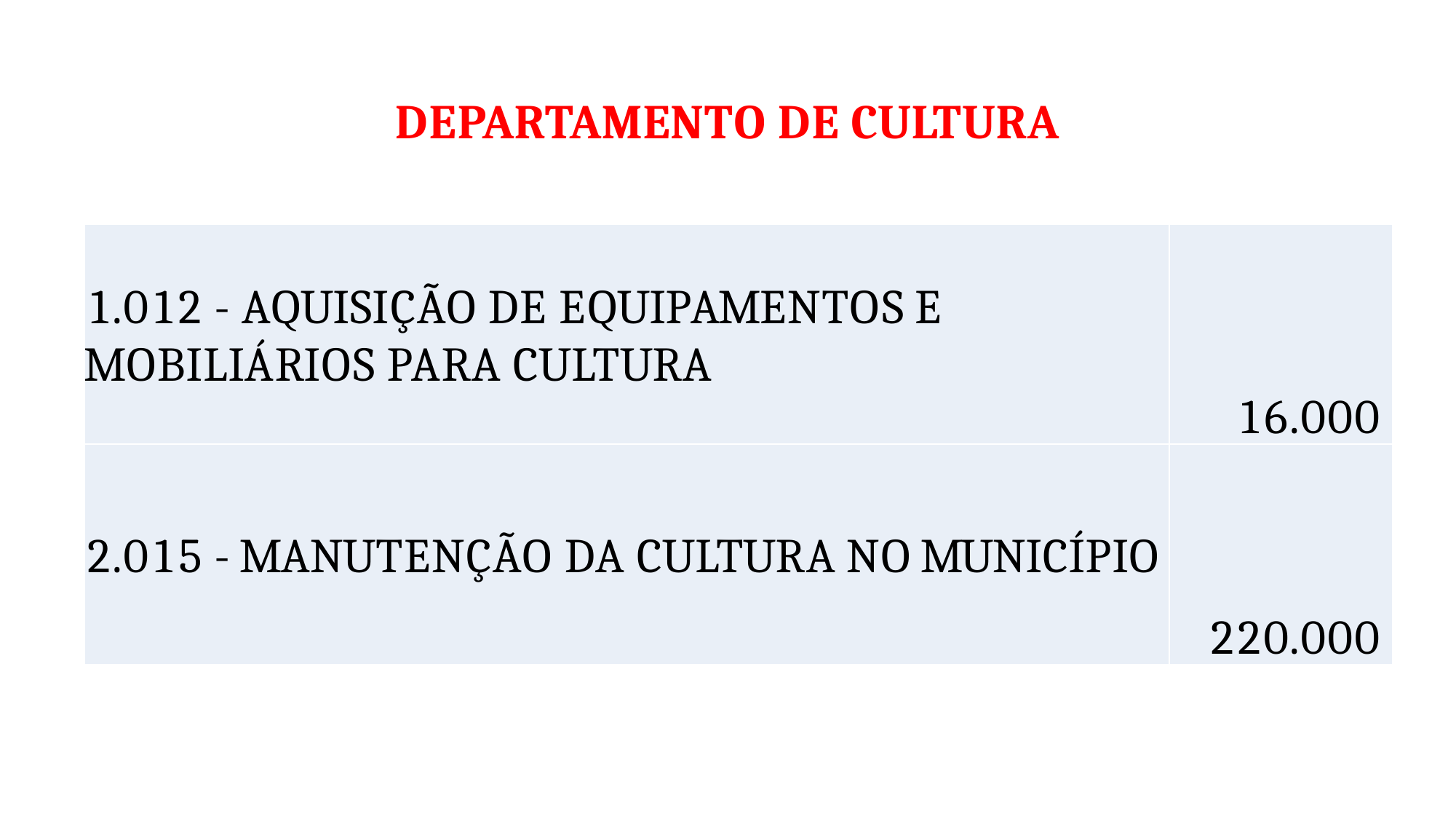

# DEPARTAMENTO DE CULTURA
| 1.012 - AQUISIÇÃO DE EQUIPAMENTOS E MOBILIÁRIOS PARA CULTURA | 16.000 |
| --- | --- |
| 2.015 - MANUTENÇÃO DA CULTURA NO MUNICÍPIO | 220.000 |